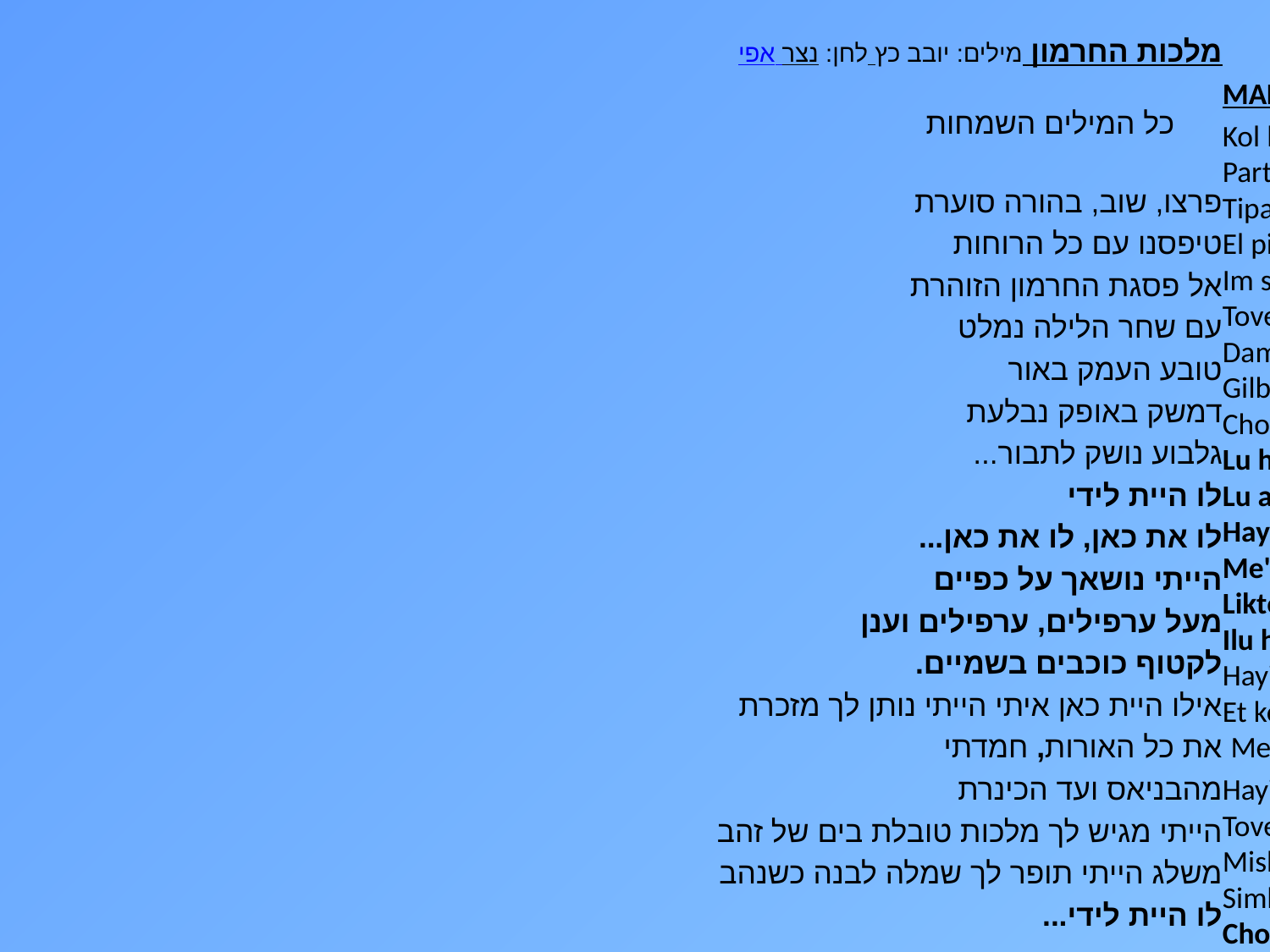

מלכות החרמון מילים: יובב כץ לחן: אפי נצר
כל המילים השמחות
פרצו, שוב, בהורה סוערת
טיפסנו עם כל הרוחות
אל פסגת החרמון הזוהרת
עם שחר הלילה נמלט
טובע העמק באור
דמשק באופק נבלעת
גלבוע נושק לתבור...
לו היית לידי
לו את כאן, לו את כאן...
הייתי נושאך על כפיים
מעל ערפילים, ערפילים וענן
לקטוף כוכבים בשמיים.
אילו היית כאן איתי הייתי נותן לך מזכרת
את כל האורות, חמדתי
מהבניאס ועד הכינרת
הייתי מגיש לך מלכות טובלת בים של זהב
משלג הייתי תופר לך שמלה לבנה כשנהב
לו היית לידי...

MALCHUT HACHERMON
Kol hamilim hasmechot
Partzu shuv kehora so'eret
Tipasnu im kol haruchot
El pisgat hachermon hazoheret.
Im shachar halaiyla nimlat
Tovei'a ha'emek b'or -
Damesek ba'ofek nivla'at
Gilboa noshek latavor
Chorus:
Lu hayit leyadi
Lu at kan - lu at kan
Hayiti nos'eich al kapaiyim
Me'al arpilim, arpilim v'anan
Liktof kochavim bashamaiyim.
Ilu hayit kan iti -
Hayiti noten lach mazkeret
Et kol ha'orot chemdati
Mehabanyas ve'ad hakinneret
Hayiti magish lach malchot -
Tovelet b'yam shel zahav
Misheleg hayiti tofer lach -
Simla le'vana keshenhav.
Chorus